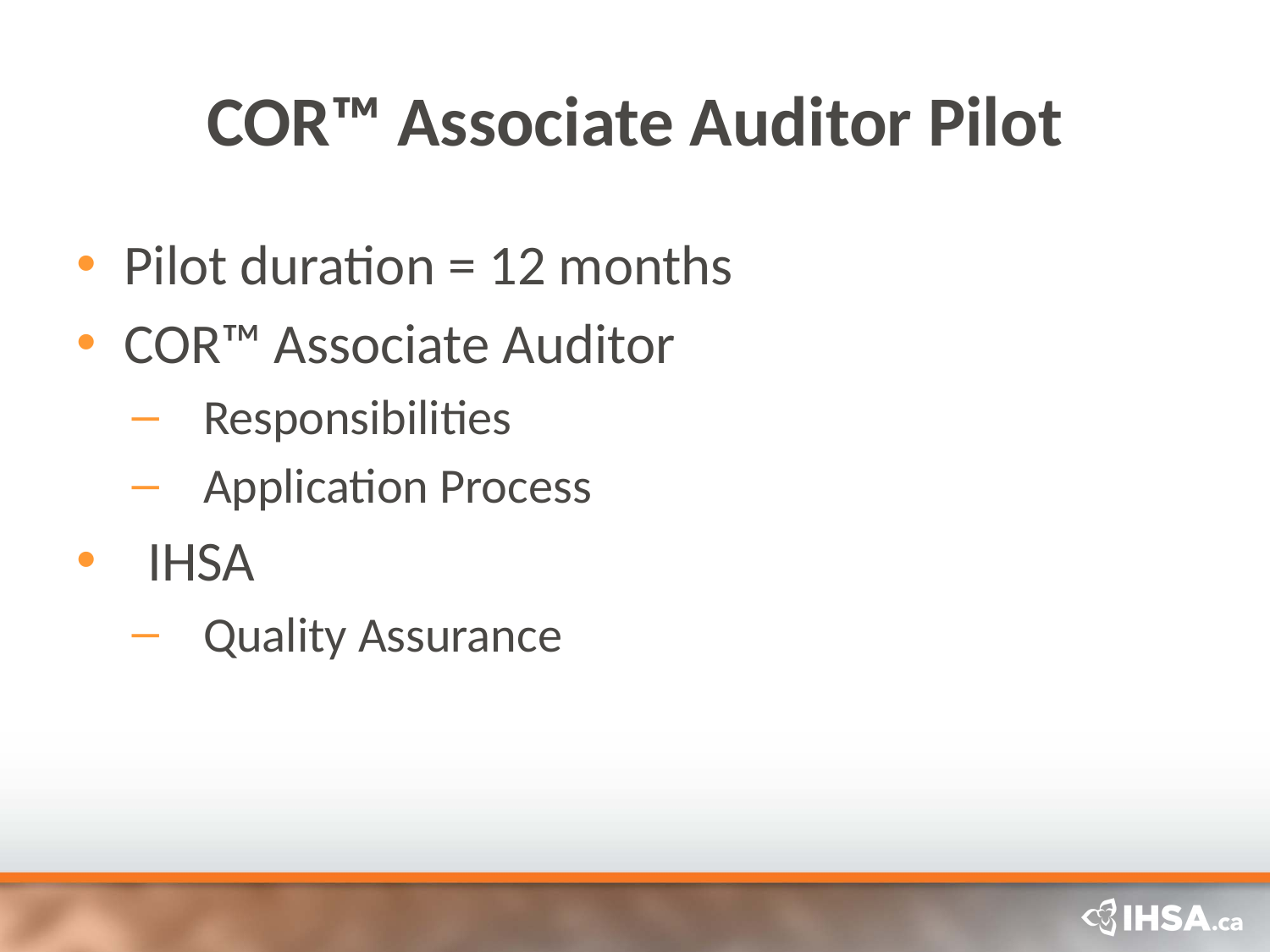

# COR™ Associate Auditor Pilot
Pilot duration = 12 months
COR™ Associate Auditor
Responsibilities
Application Process
IHSA
Quality Assurance